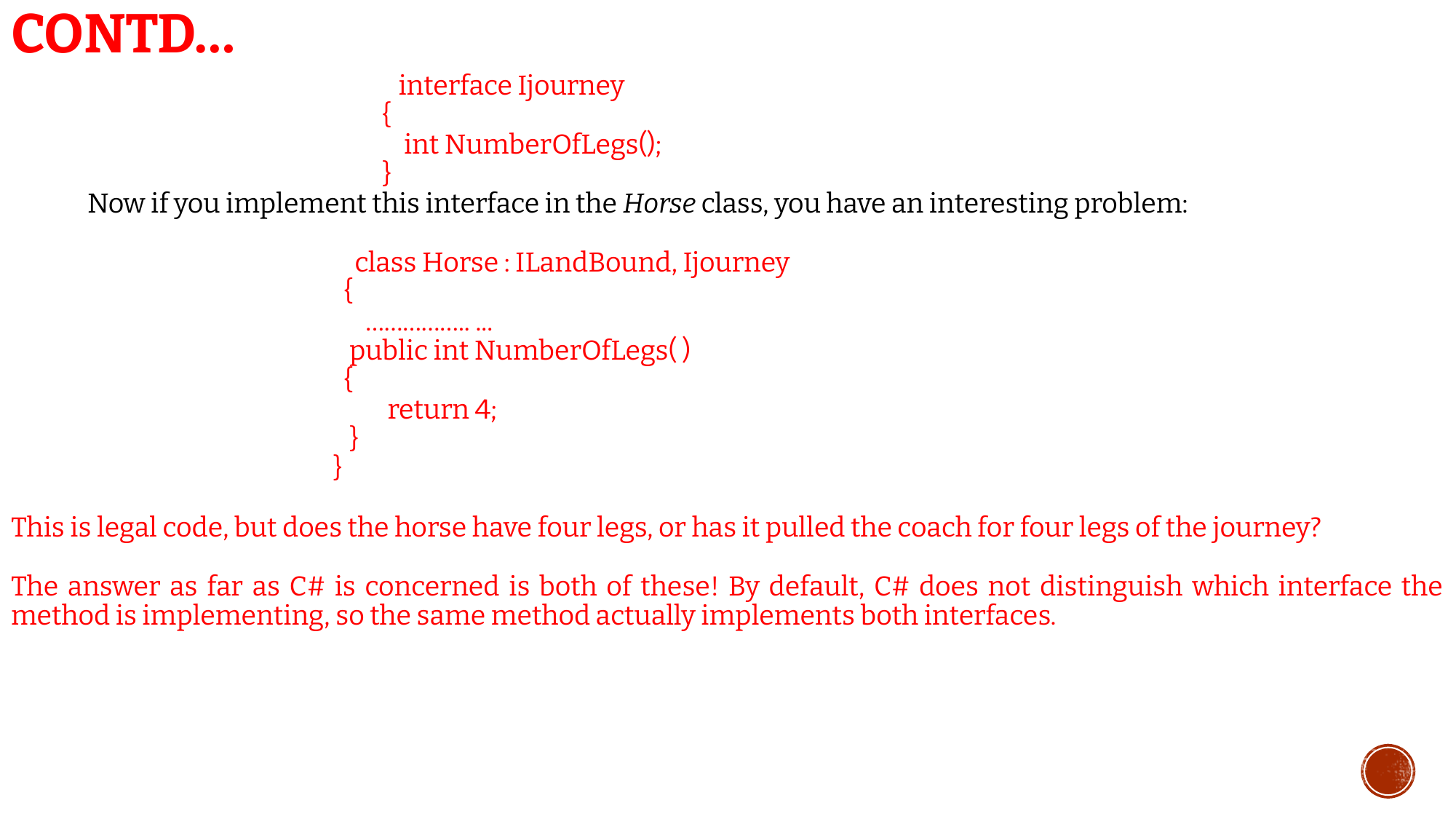

# Contd…
                                                                       interface Ijourney
                                                                    {
                                                                        int NumberOfLegs();
                                                                    }
              Now if you implement this interface in the Horse class, you have an interesting problem:

                                                               class Horse : ILandBound, Ijourney
                                                             {
                                                                 …………….. ...
                                                              public int NumberOfLegs( )
                                                             {
                                                                     return 4;
                                                              }
                                                           }

This is legal code, but does the horse have four legs, or has it pulled the coach for four legs of the journey?

The answer as far as C# is concerned is both of these! By default, C# does not distinguish which interface the method is implementing, so the same method actually implements both interfaces.